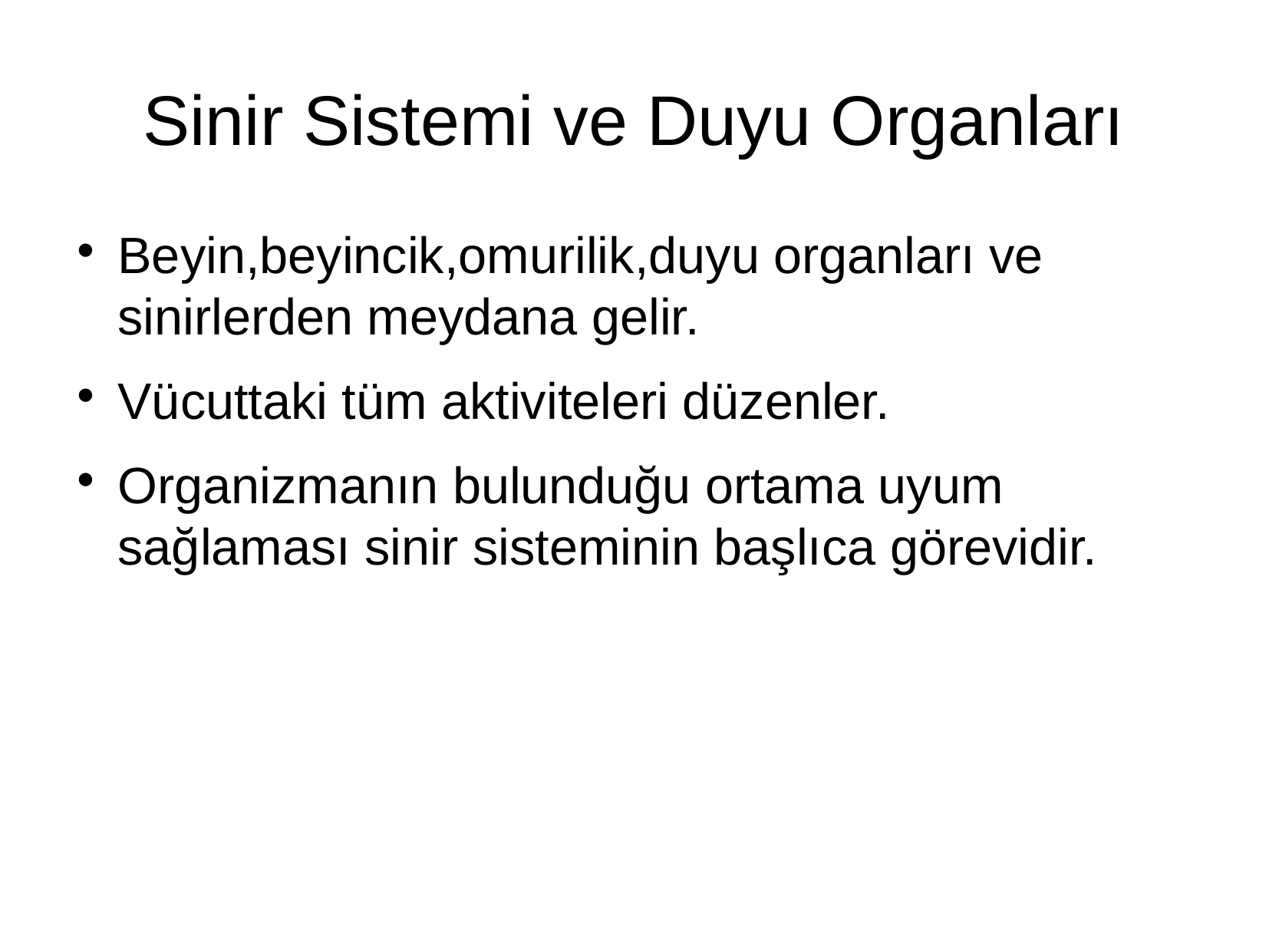

Sinir Sistemi ve Duyu Organları
Beyin,beyincik,omurilik,duyu organları ve sinirlerden meydana gelir.
Vücuttaki tüm aktiviteleri düzenler.
Organizmanın bulunduğu ortama uyum sağlaması sinir sisteminin başlıca görevidir.